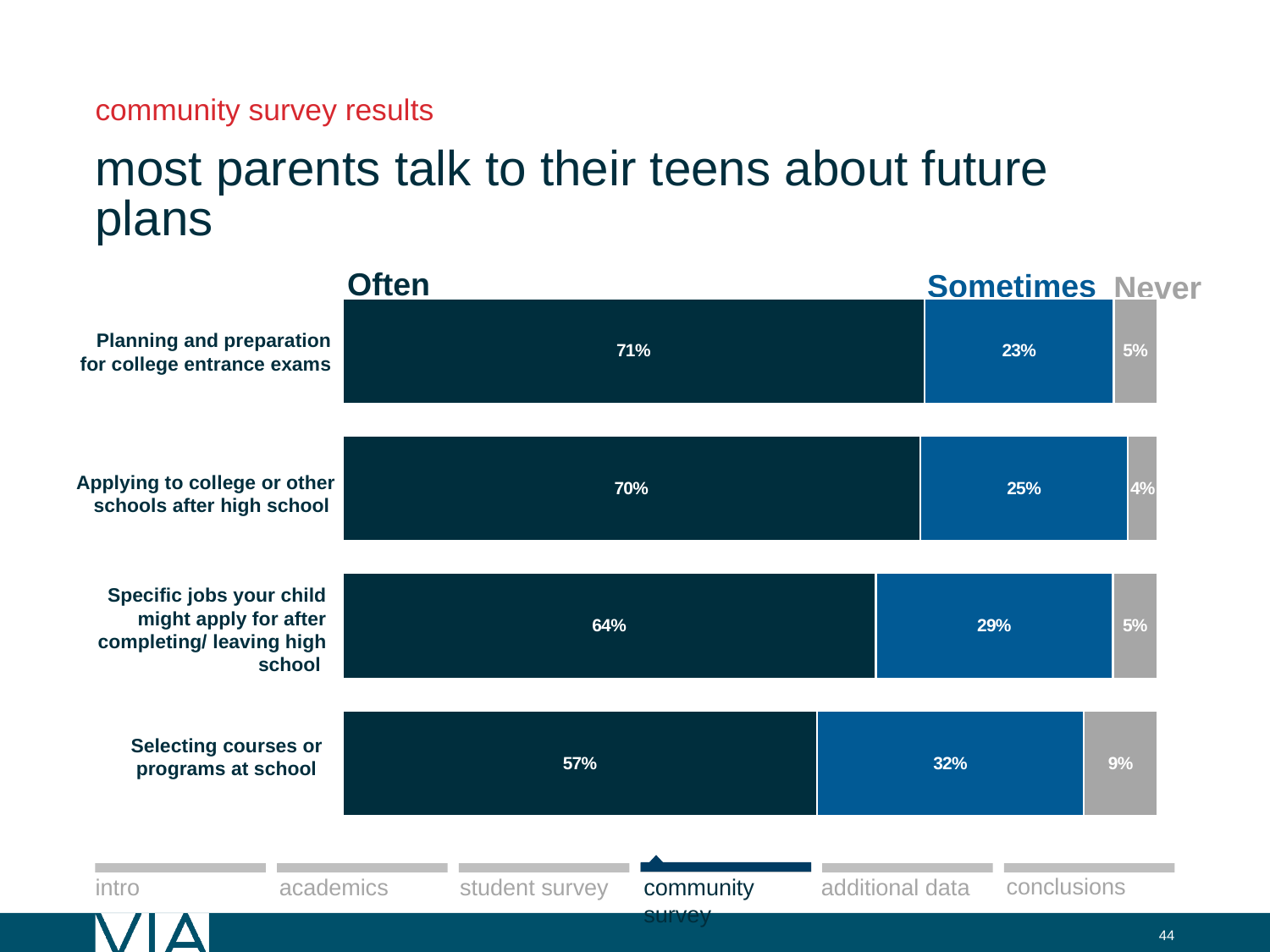

community survey results
most parents talk to their teens about future plans
Often
Sometimes
Never

### Chart

| Category | Often | Sometime | Never |
|---|---|---|---|
| planning or prep for college entrance exams | 0.714 | 0.232 | 0.054 |
| applying to college or other schools after HS | 0.696 | 0.25 | 0.036 |
| specific jobs your HS student might get after HS | 0.643 | 0.286 | 0.054 |
| selecting courses or programs at school | 0.571 | 0.321 | 0.089 |
Planning and preparation for college entrance exams
Applying to college or other schools after high school
Specific jobs your child might apply for after completing/ leaving high school
Selecting courses or programs at school

conclusions
additional data
academics
intro
student survey
community survey